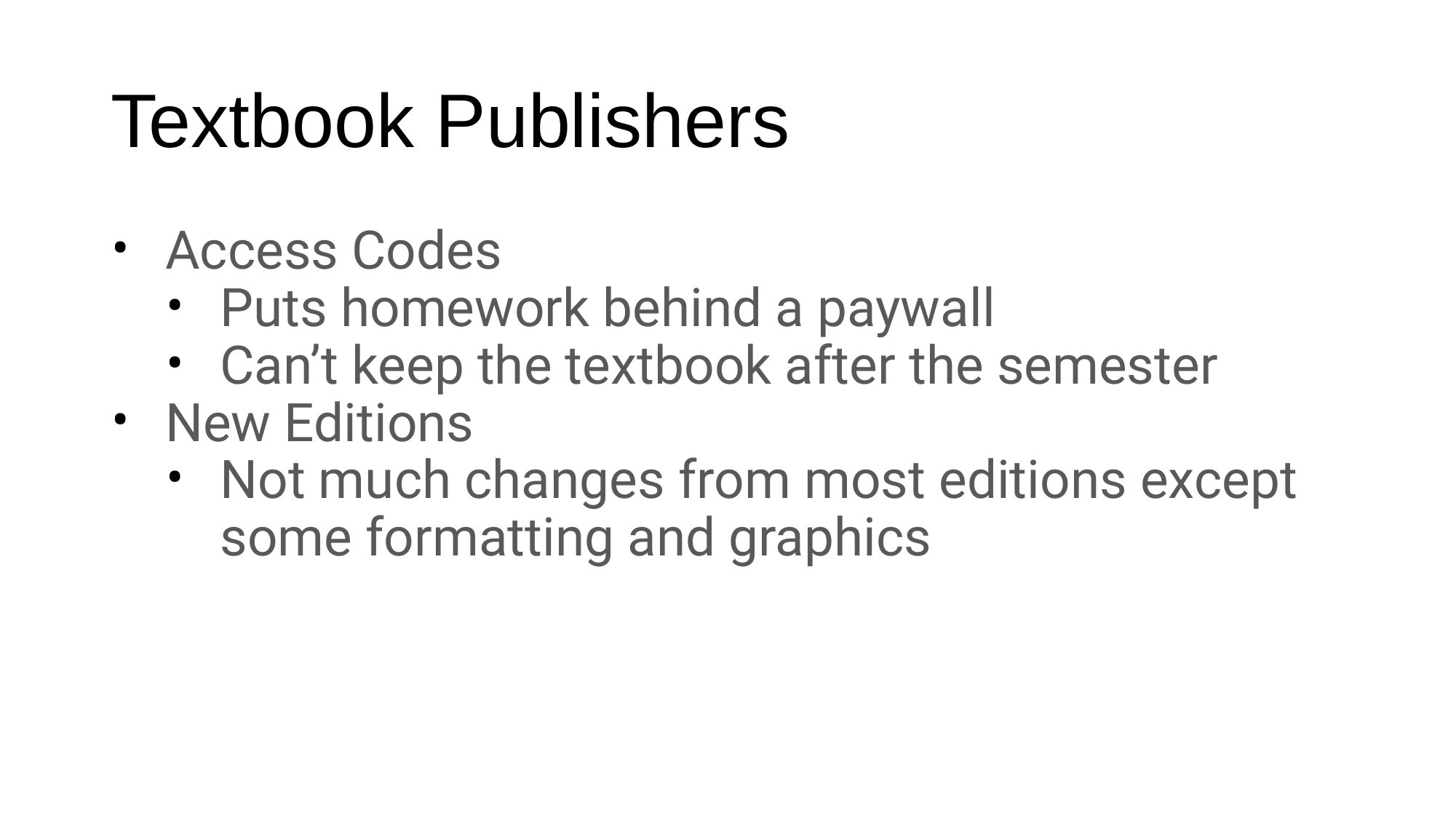

# Textbook Publishers
Access Codes
Puts homework behind a paywall
Can’t keep the textbook after the semester
New Editions
Not much changes from most editions except some formatting and graphics